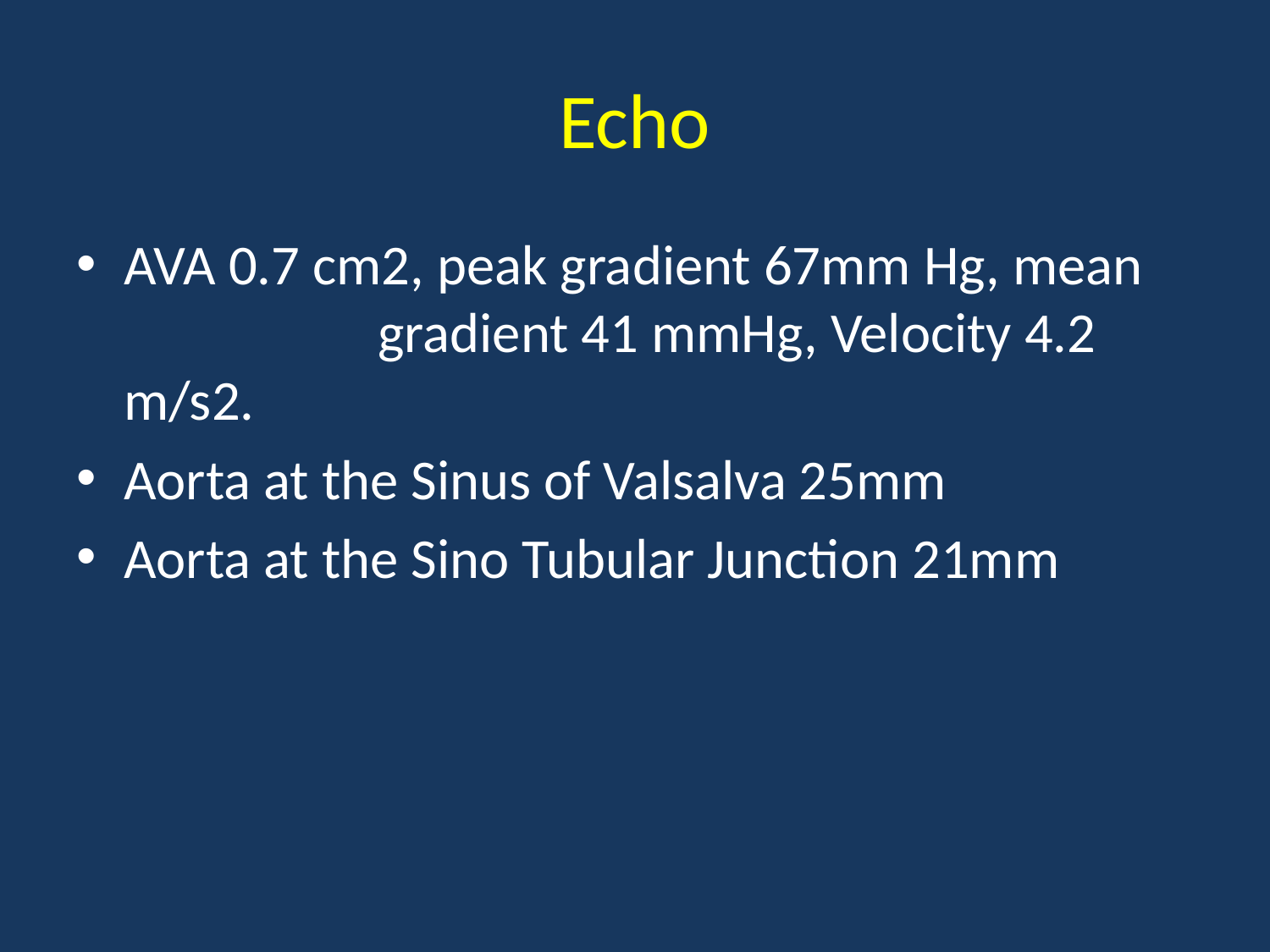

# Echo
AVA 0.7 cm2, peak gradient 67mm Hg, mean 		gradient 41 mmHg, Velocity 4.2 m/s2.
Aorta at the Sinus of Valsalva 25mm
Aorta at the Sino Tubular Junction 21mm